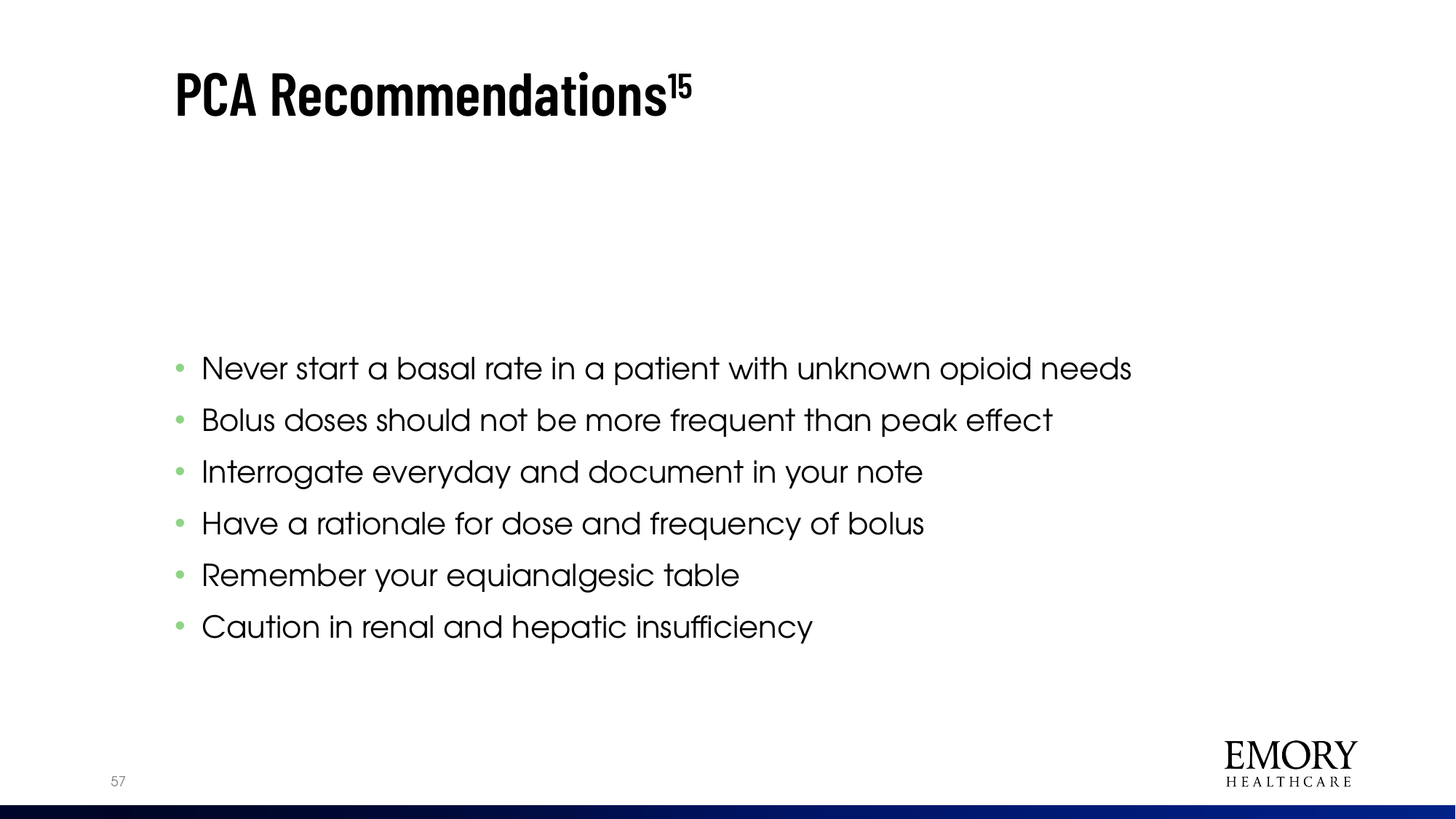

# PCA Recommendations15
Never start a basal rate in a patient with unknown opioid needs
Bolus doses should not be more frequent than peak effect
Interrogate everyday and document in your note
Have a rationale for dose and frequency of bolus
Remember your equianalgesic table
Caution in renal and hepatic insufficiency